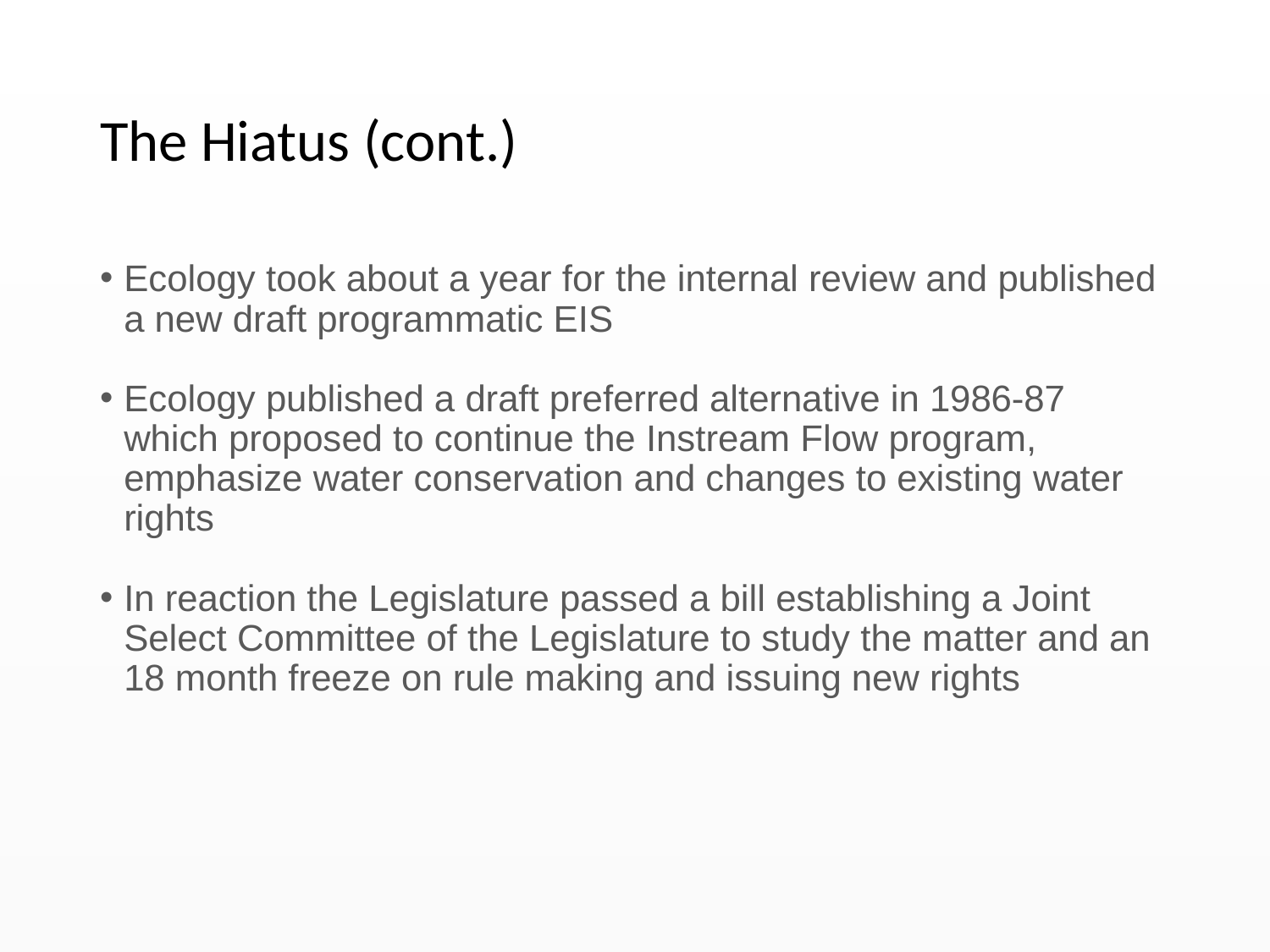

# The Hiatus (cont.)
Ecology took about a year for the internal review and published a new draft programmatic EIS
Ecology published a draft preferred alternative in 1986-87 which proposed to continue the Instream Flow program, emphasize water conservation and changes to existing water rights
In reaction the Legislature passed a bill establishing a Joint Select Committee of the Legislature to study the matter and an 18 month freeze on rule making and issuing new rights